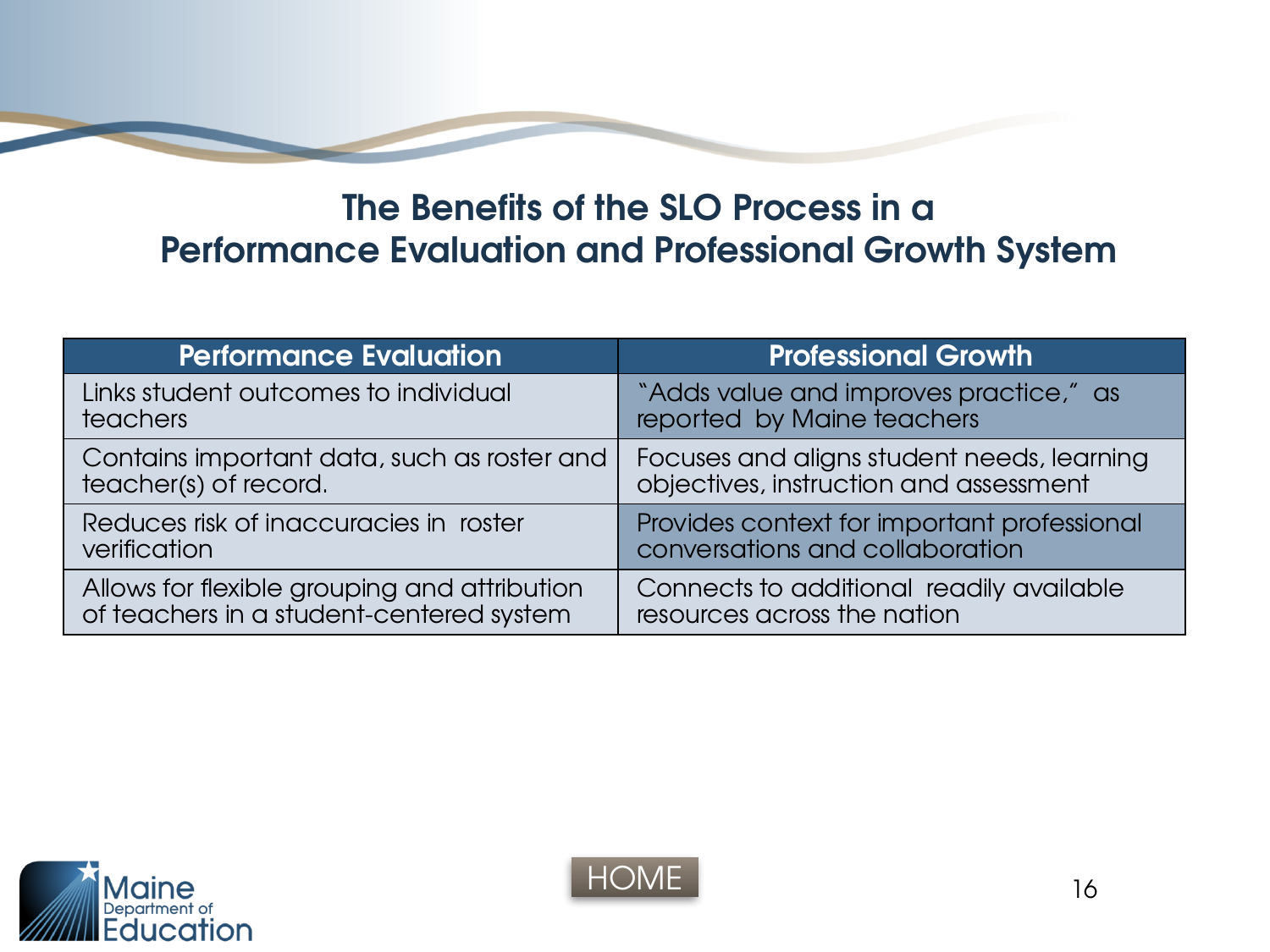

# The Benefits of the SLO Process in a Performance Evaluation and Professional Growth System

| Performance Evaluation | Professional Growth |
| --- | --- |
| Links student outcomes to individual teachers | “Adds value and improves practice,” as reported by Maine teachers |
| Contains important data, such as roster and teacher(s) of record. | Focuses and aligns student needs, learning objectives, instruction and assessment |
| Reduces risk of inaccuracies in roster verification | Provides context for important professional conversations and collaboration |
| Allows for flexible grouping and attribution of teachers in a student-centered system | Connects to additional readily available resources across the nation |
16